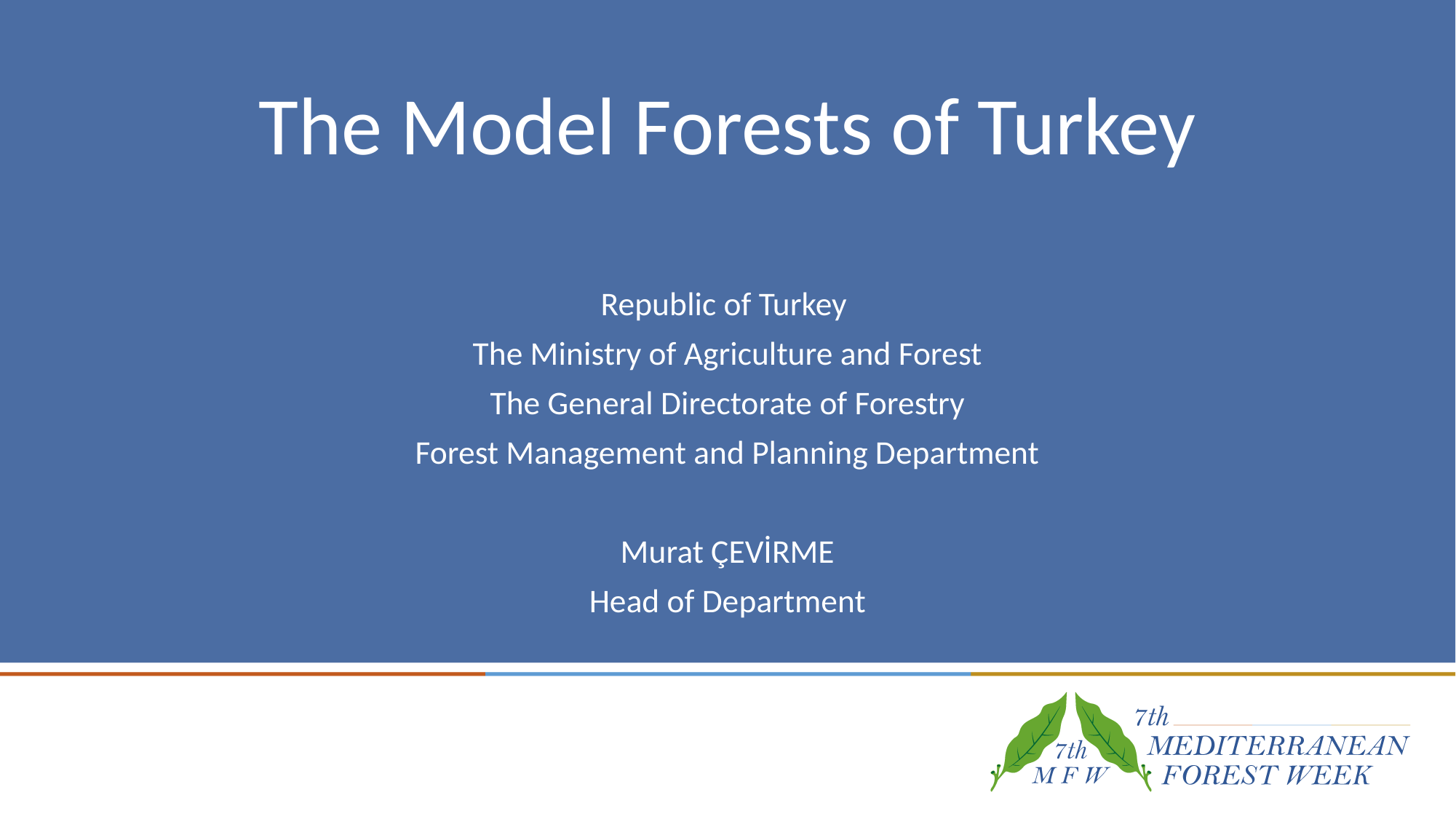

# The Model Forests of Turkey
Republic of Turkey
The Ministry of Agriculture and Forest
The General Directorate of Forestry
Forest Management and Planning Department

Murat ÇEVİRME
Head of Department